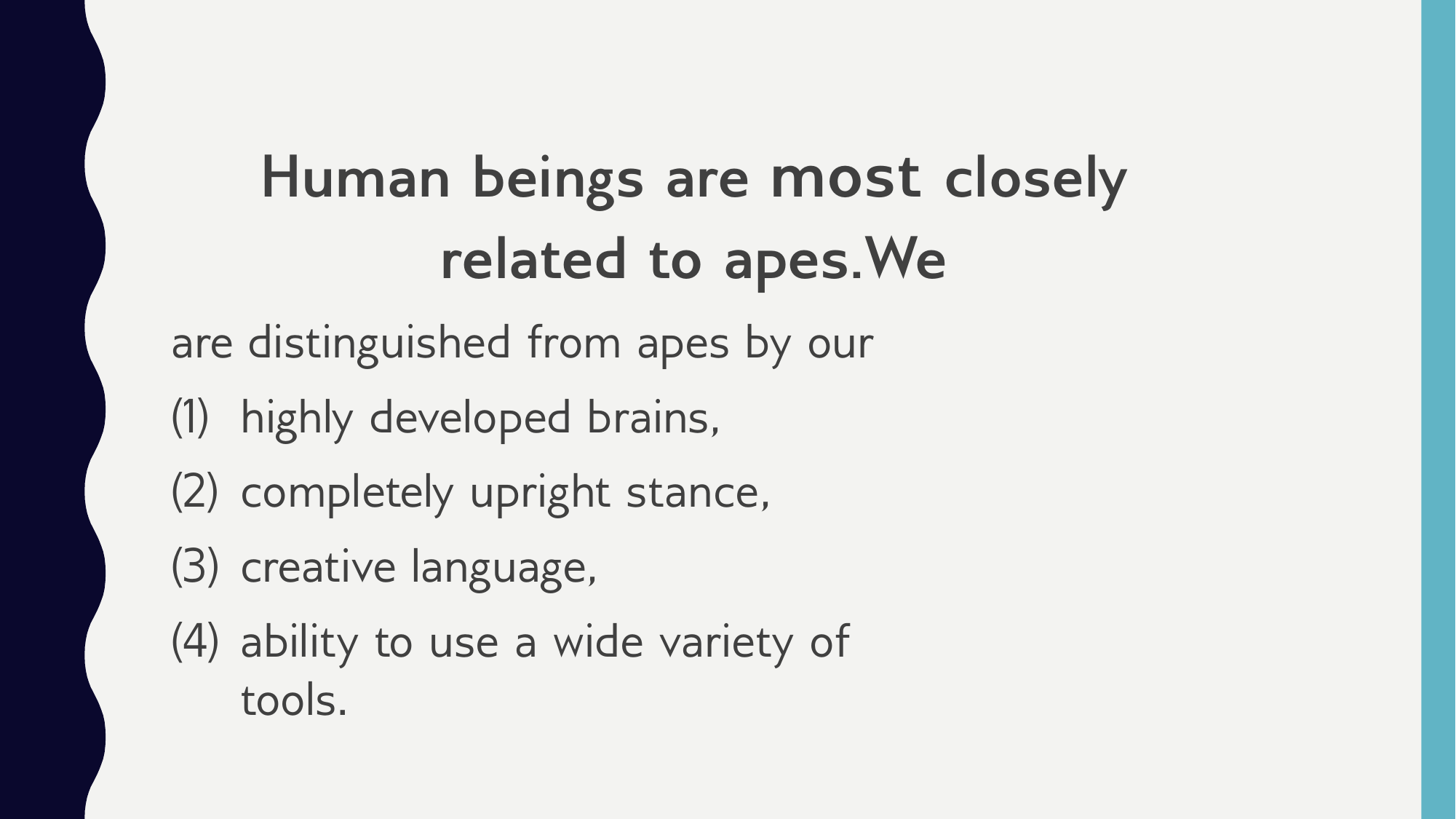

# Human beings are most closely  related to apes.We
are distinguished from apes by our
highly developed brains,
completely upright stance,
creative language,
ability to use a wide variety of tools.